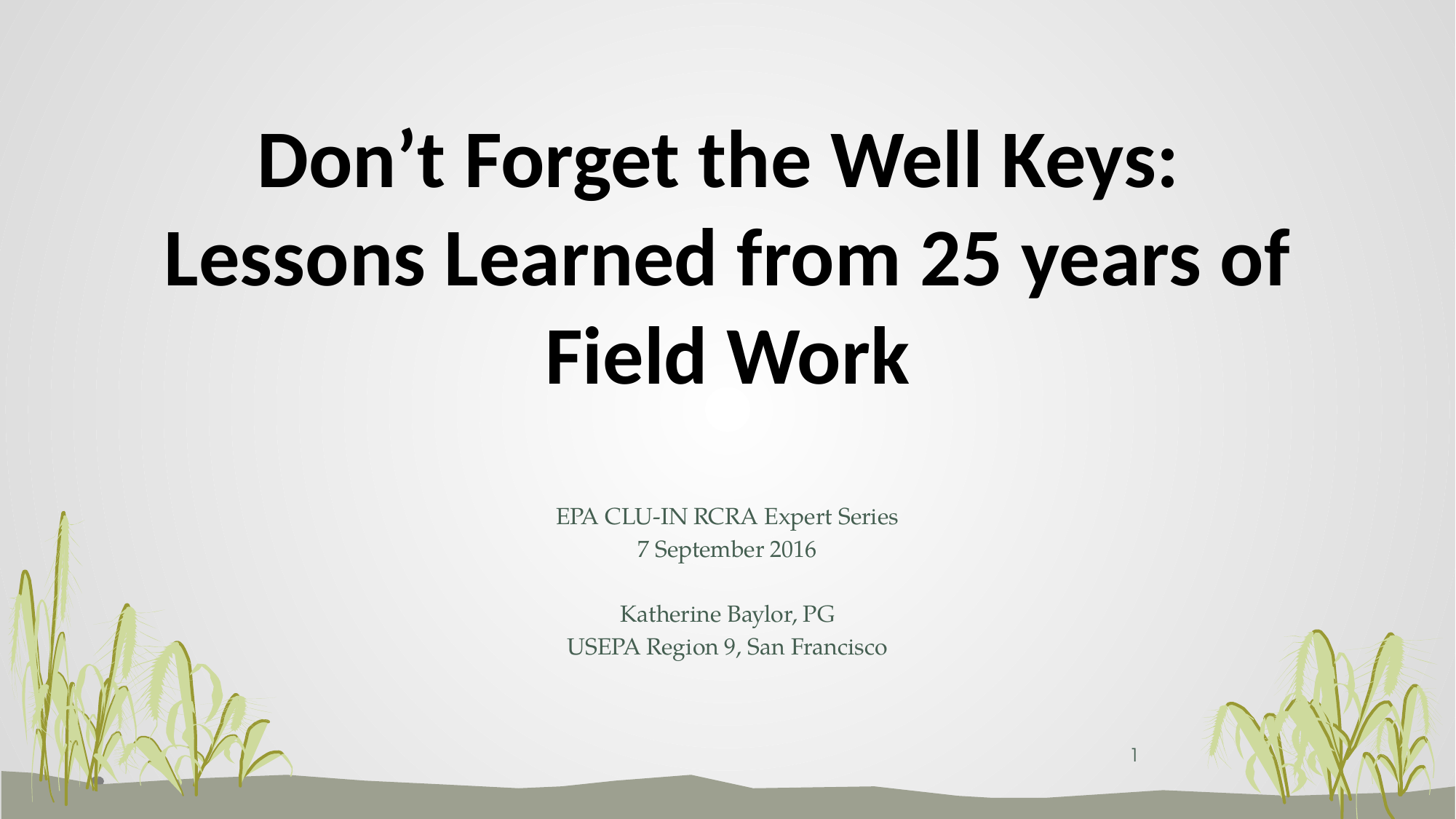

# Don’t Forget the Well Keys:  Lessons Learned from 25 years of Field Work
EPA CLU-IN RCRA Expert Series
7 September 2016

Katherine Baylor, PG
USEPA Region 9, San Francisco

1